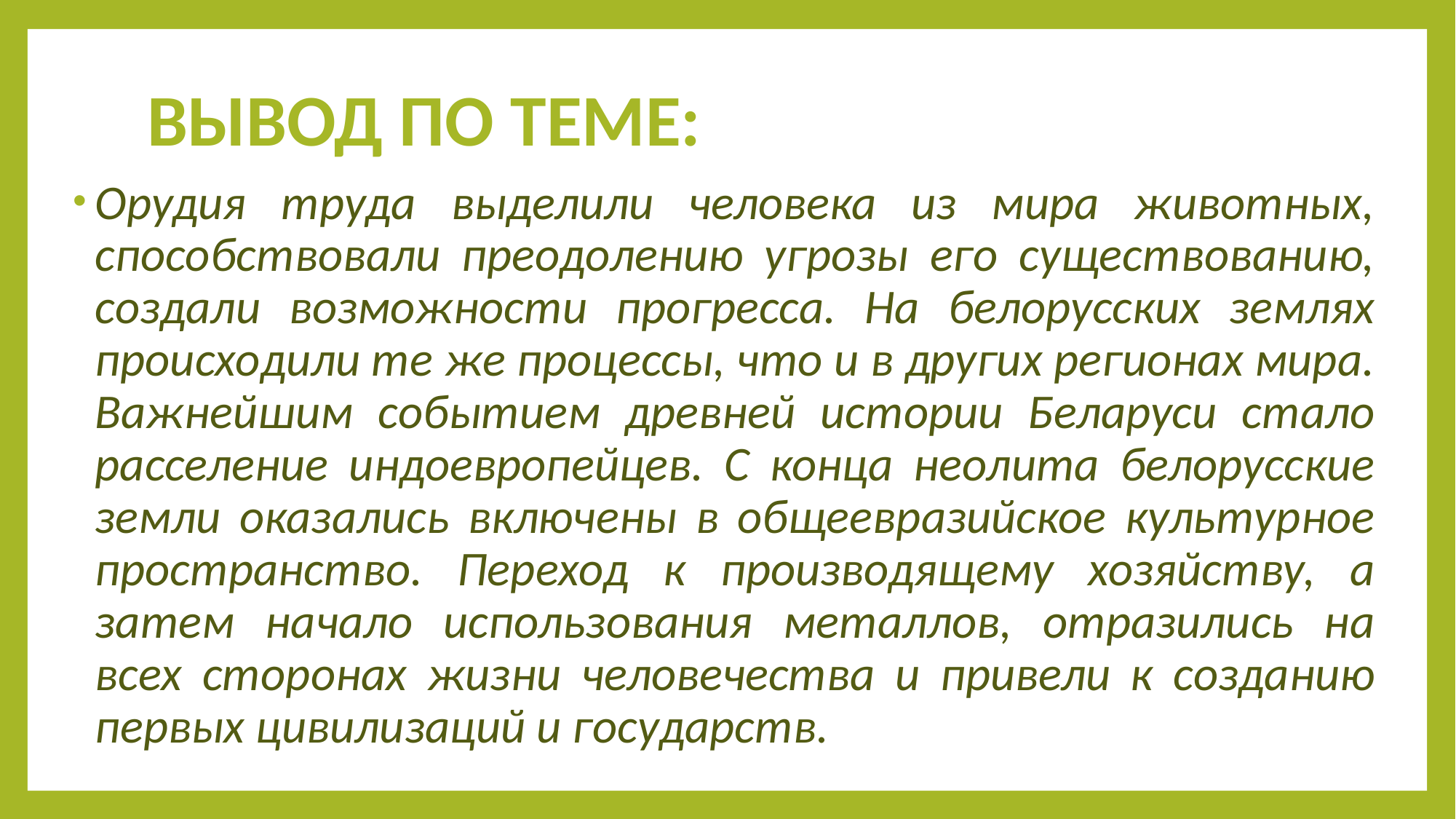

# ВЫВОД ПО ТЕМЕ:
Орудия труда выделили человека из мира животных, способствовали преодолению угрозы его существованию, создали возможности прогресса. На белорусских землях происходили те же процессы, что и в других регионах мира. Важнейшим событием древней истории Беларуси стало расселение индоевропейцев. С конца неолита белорусские земли оказались включены в общеевразийское культурное пространство. Переход к производящему хозяйству, а затем начало использования металлов, отразились на всех сторонах жизни человечества и привели к созданию первых цивилизаций и государств.